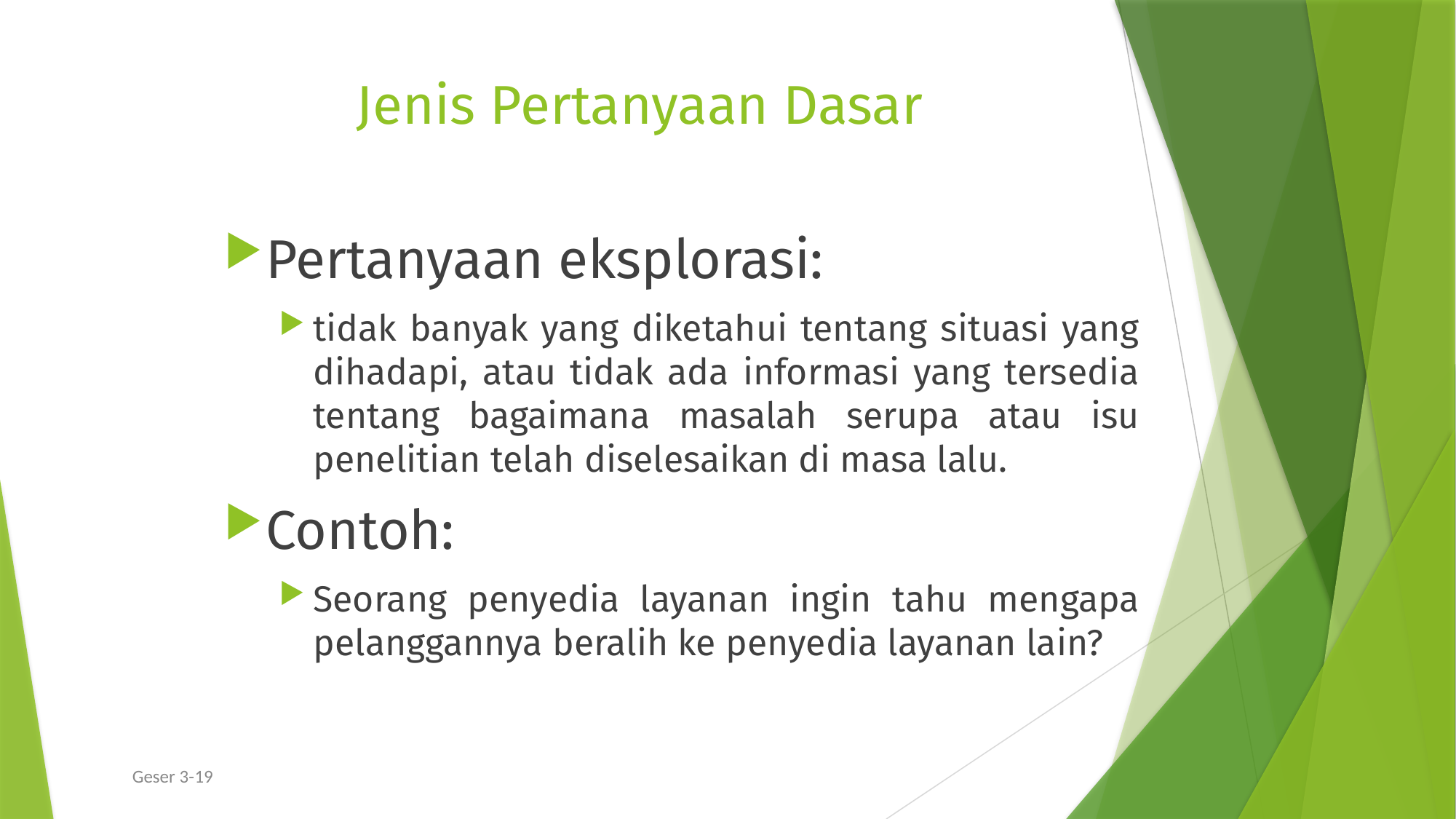

# Jenis Pertanyaan Dasar

Pertanyaan eksplorasi:
tidak banyak yang diketahui tentang situasi yang dihadapi, atau tidak ada informasi yang tersedia tentang bagaimana masalah serupa atau isu penelitian telah diselesaikan di masa lalu.
Contoh:
Seorang penyedia layanan ingin tahu mengapa pelanggannya beralih ke penyedia layanan lain?
Geser 3-19